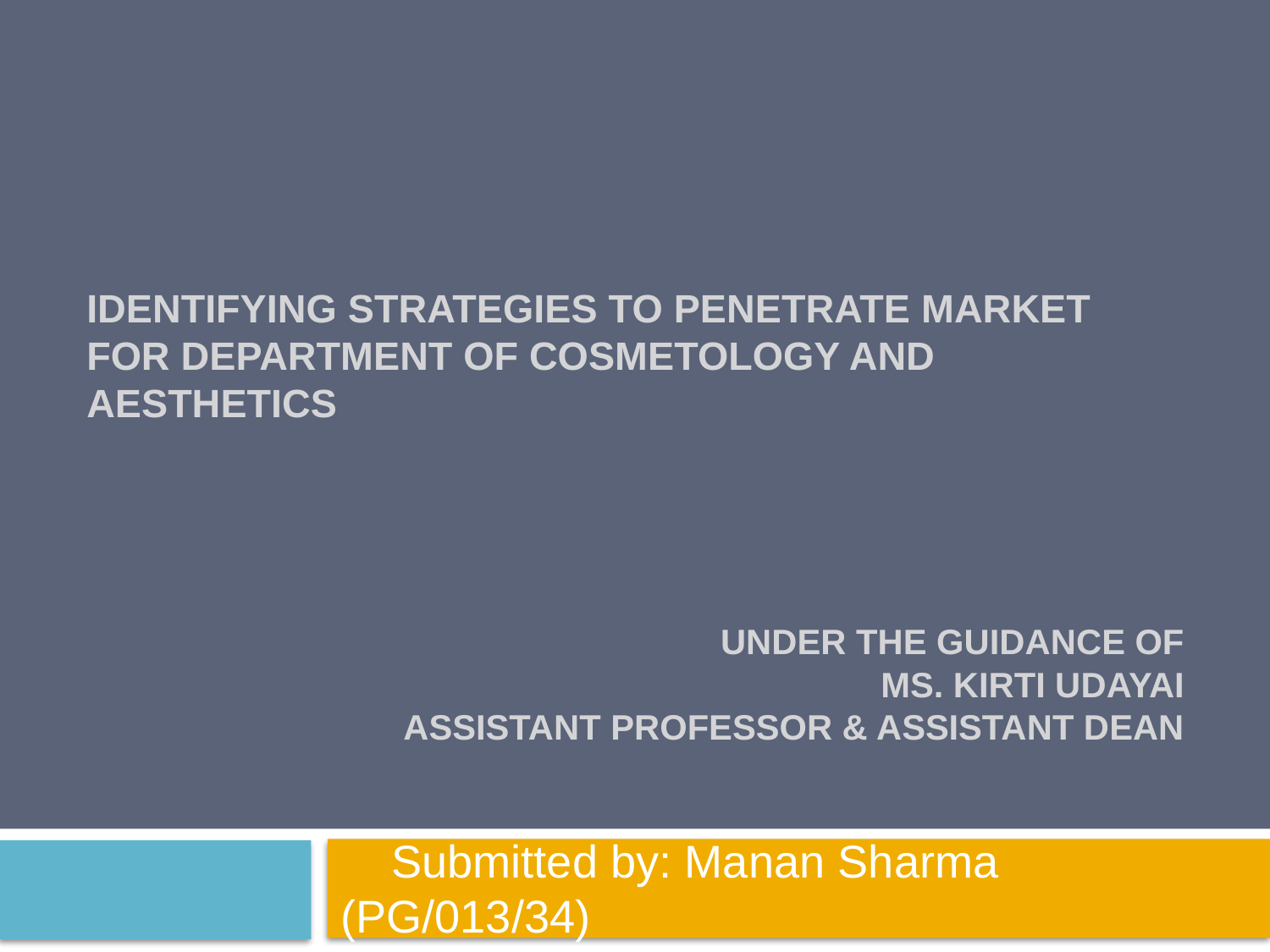

# Identifying strategies to penetrate market for Department of Cosmetology and Aesthetics
Under the guidance of
 Ms. Kirti UdayaI
Assistant Professor & Assistant Dean
    Submitted by: Manan Sharma (PG/013/34)